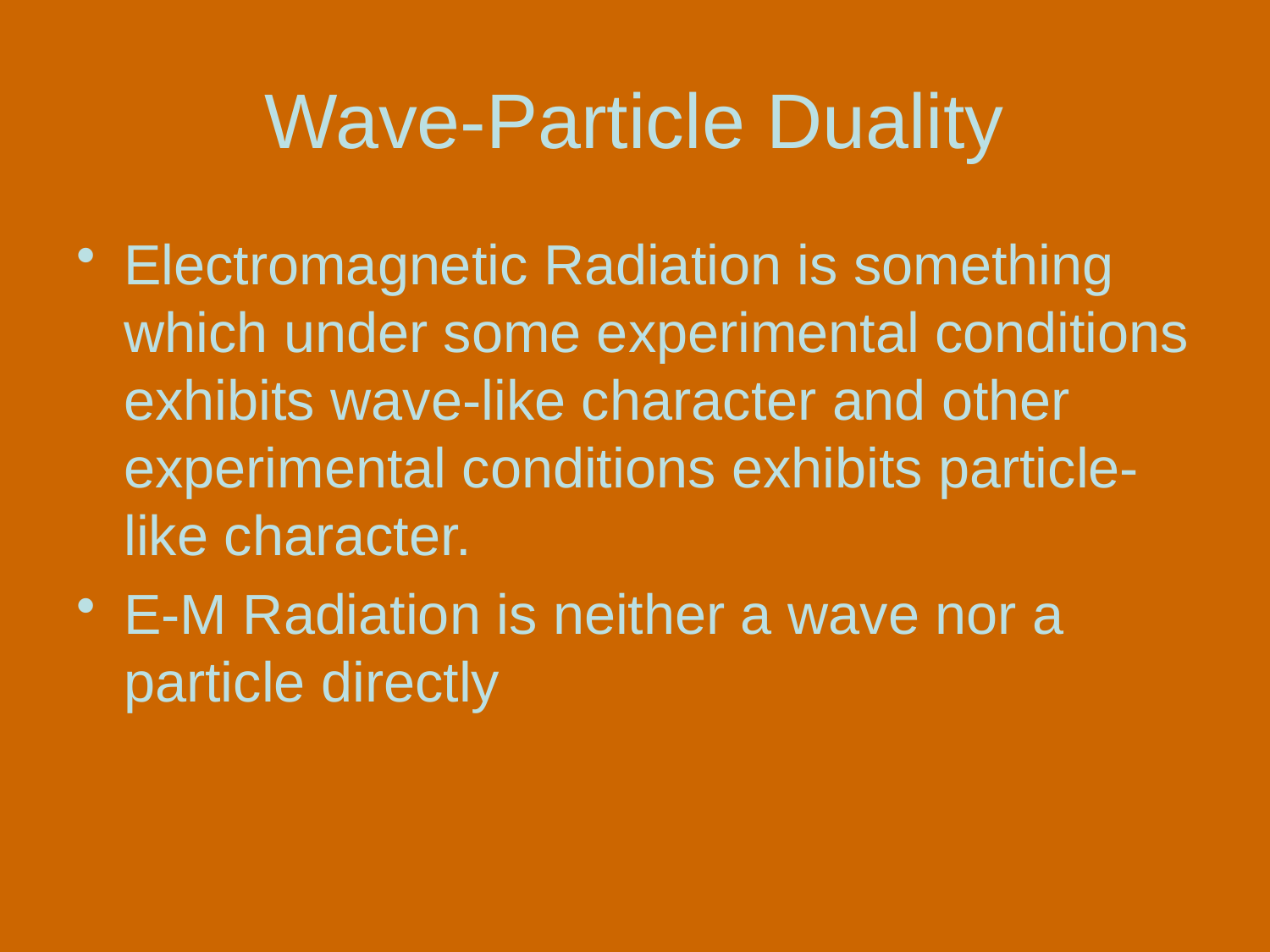

# Wave-Particle Duality
Electromagnetic Radiation is something which under some experimental conditions exhibits wave-like character and other experimental conditions exhibits particle-like character.
E-M Radiation is neither a wave nor a particle directly